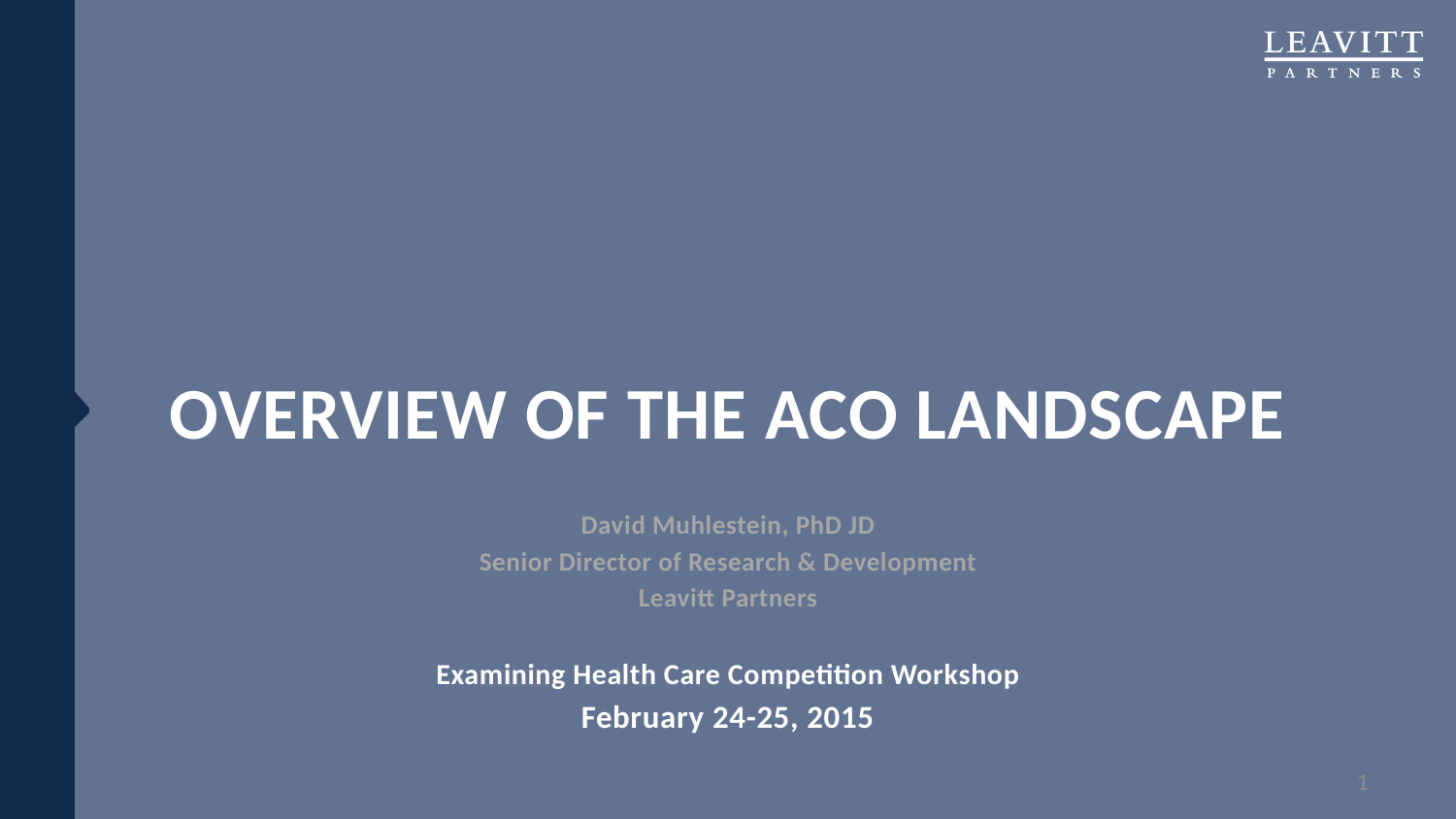

# Overview of the ACO Landscape

David Muhlestein, PhD JD
Senior Director of Research & Development
Leavitt Partners

Examining Health Care Competition Workshop
February 24-25, 2015
1